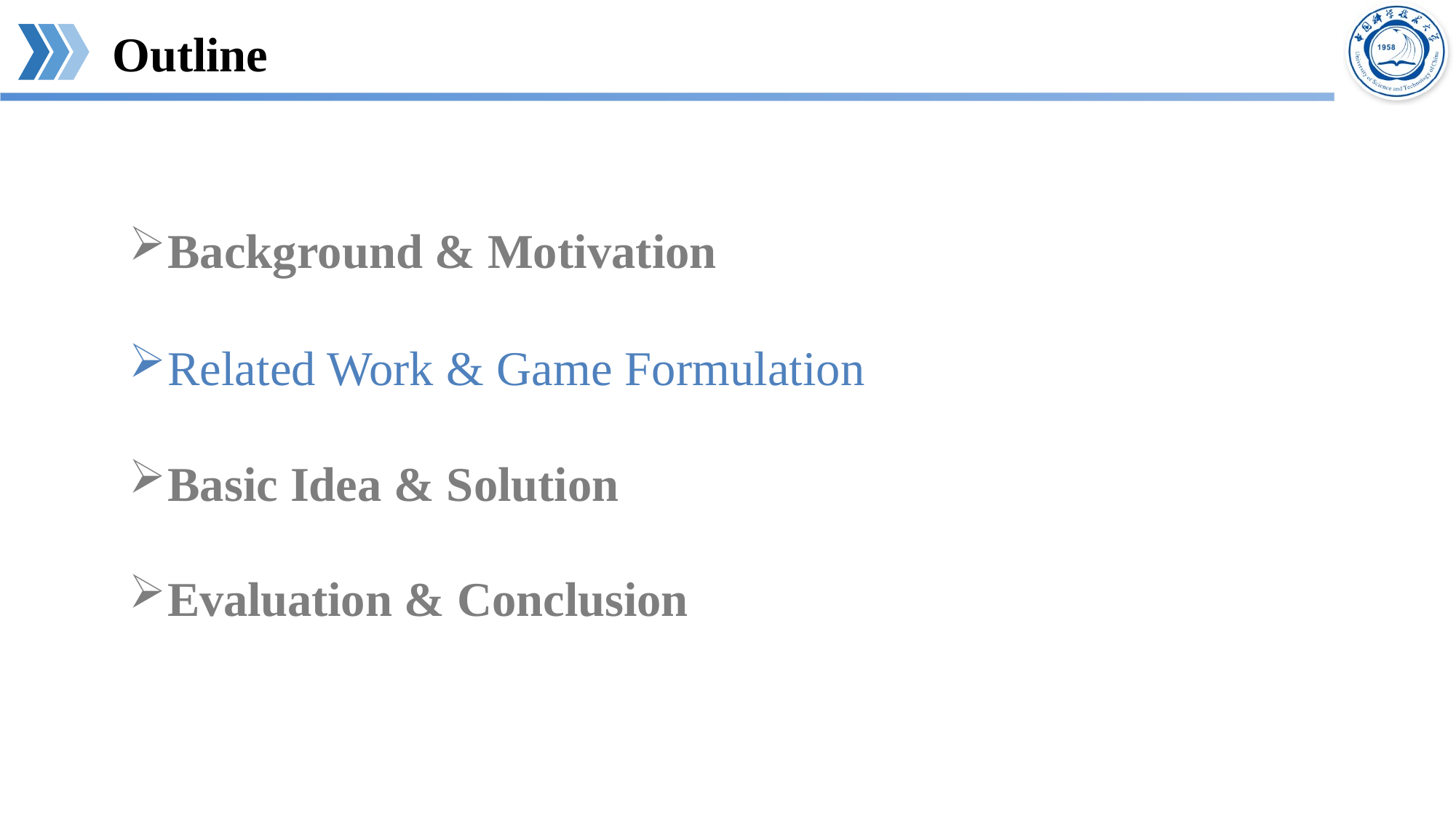

Outline

Background & Motivation

Related Work & Game Formulation

Basic Idea & Solution

Evaluation & Conclusion